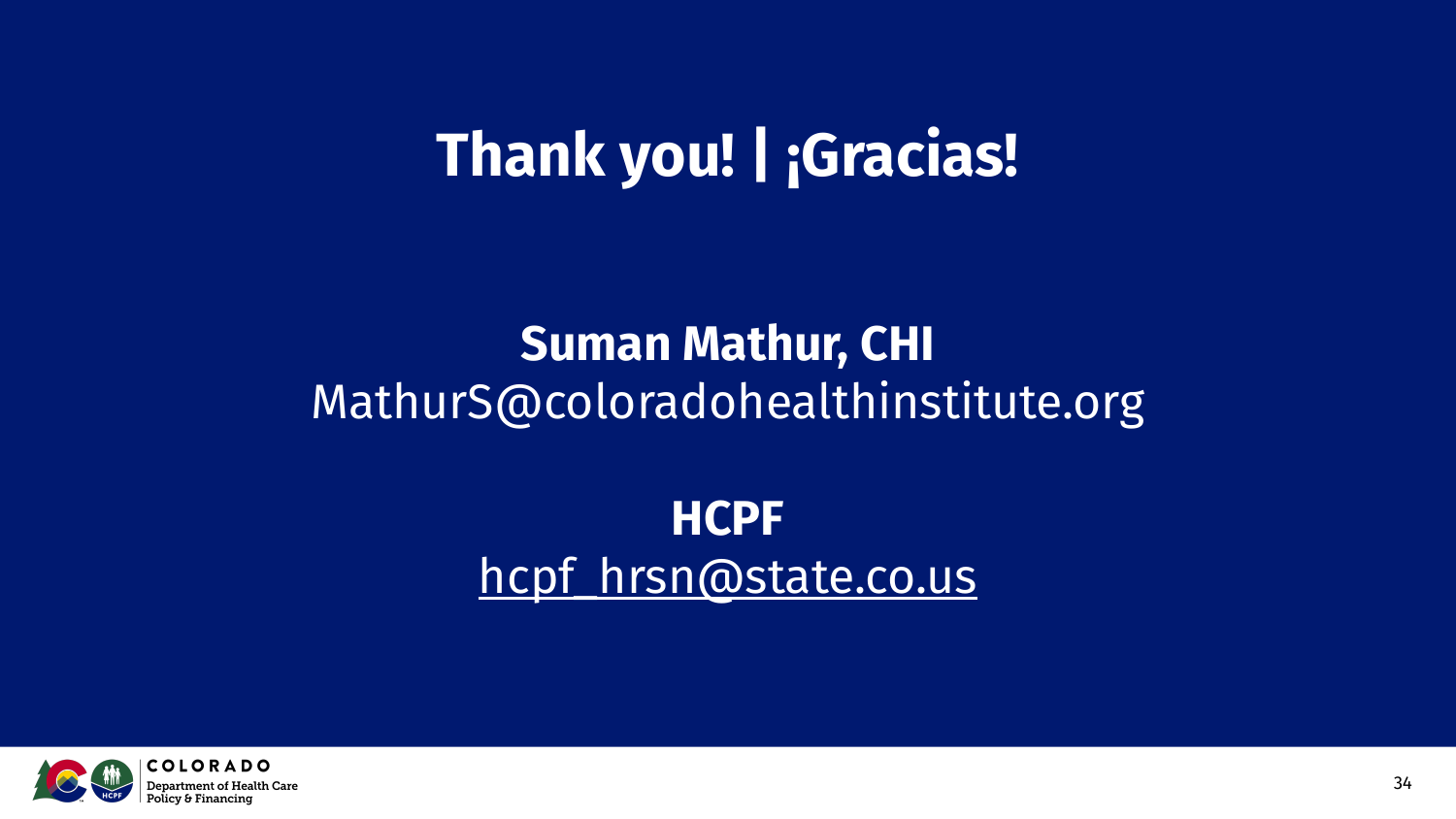

# Thank you! | ¡Gracias!

Suman Mathur, CHI​
MathurS@coloradohealthinstitute.org

HCPF
hcpf_hrsn@state.co.us

34